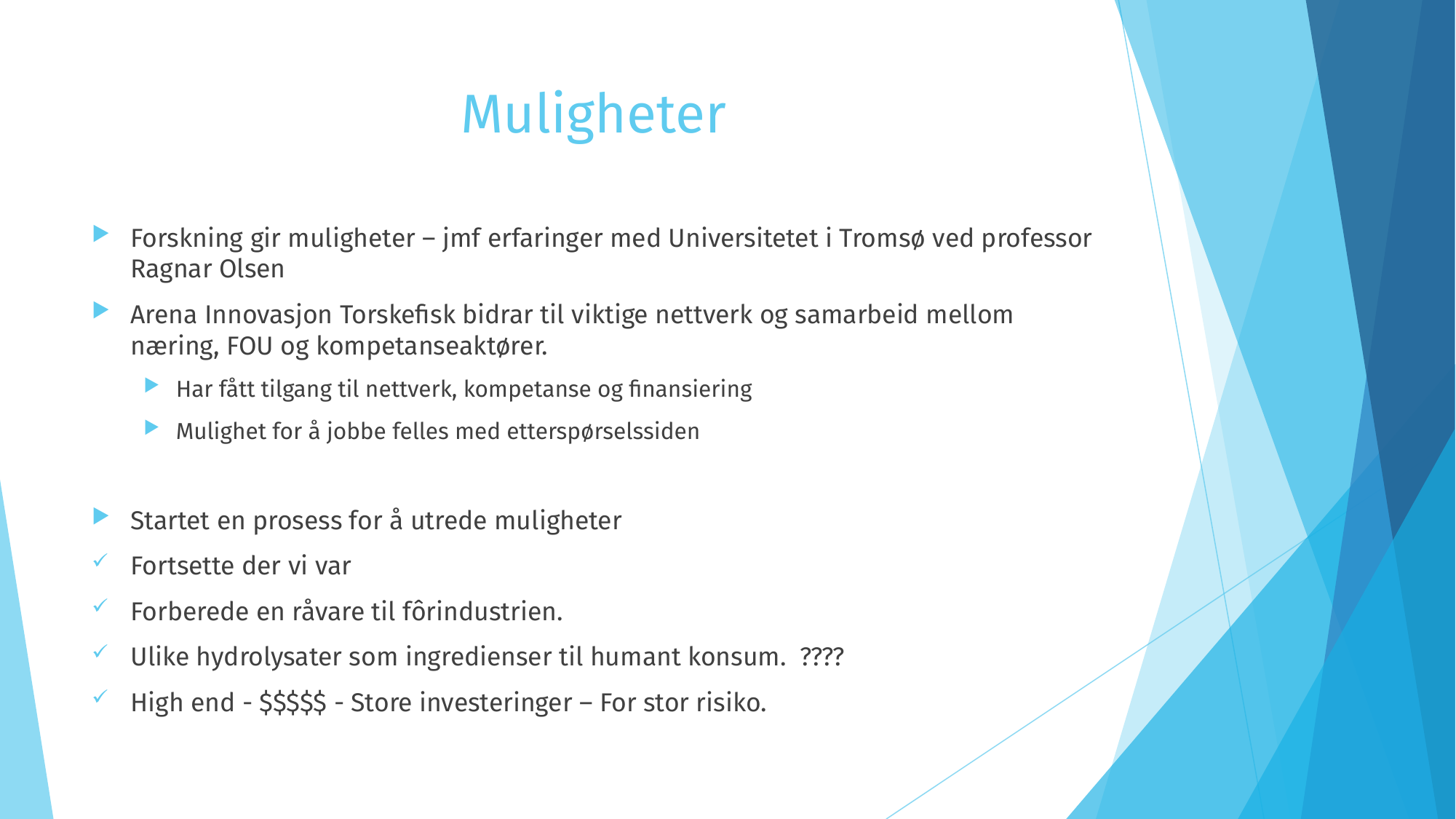

# Muligheter
Forskning gir muligheter – jmf erfaringer med Universitetet i Tromsø ved professor Ragnar Olsen
Arena Innovasjon Torskefisk bidrar til viktige nettverk og samarbeid mellom næring, FOU og kompetanseaktører.
Har fått tilgang til nettverk, kompetanse og finansiering
Mulighet for å jobbe felles med etterspørselssiden

Startet en prosess for å utrede muligheter
Fortsette der vi var
Forberede en råvare til fôrindustrien.
Ulike hydrolysater som ingredienser til humant konsum.  ????
High end - $$$$$ - Store investeringer – For stor risiko.